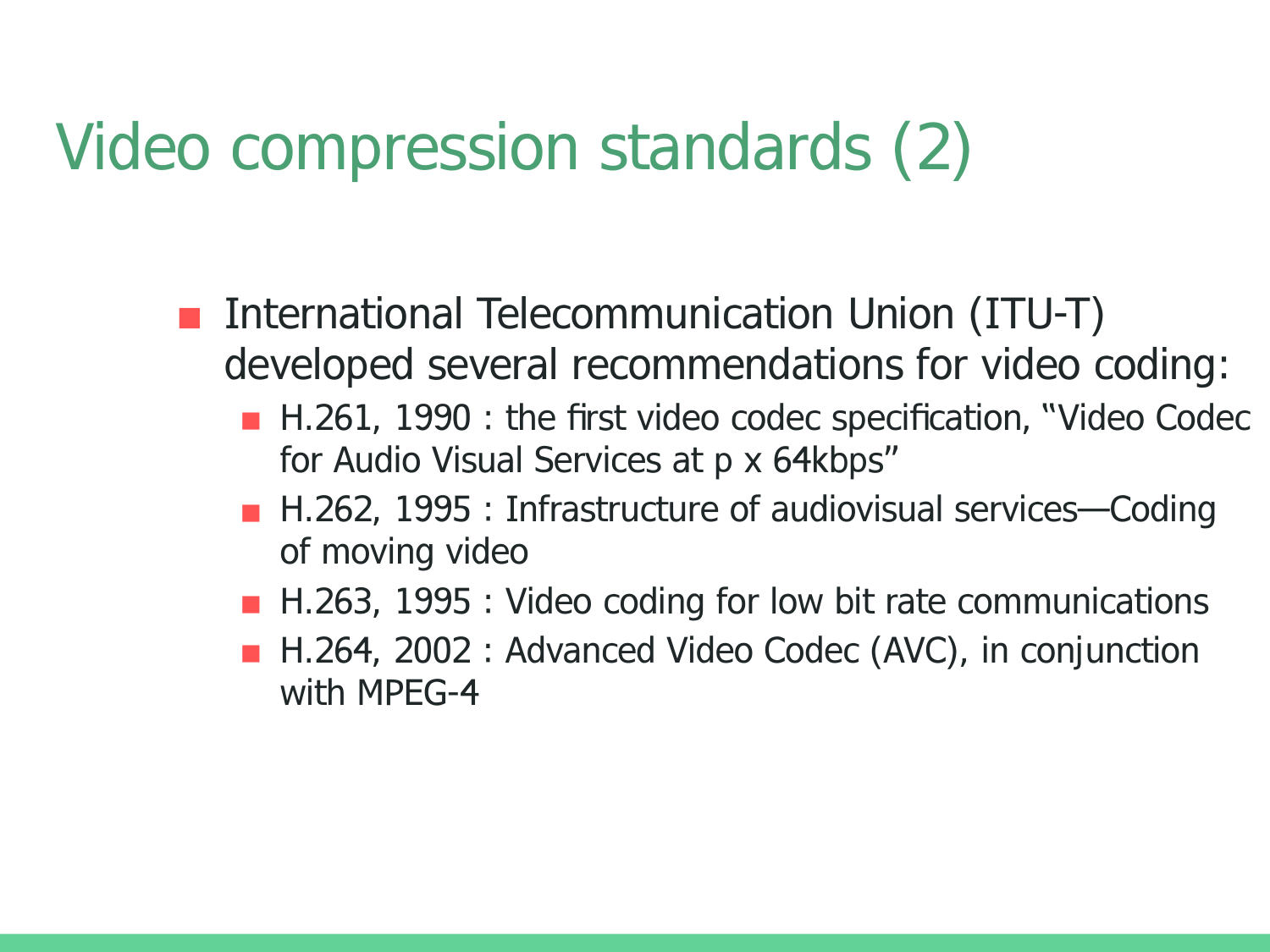

# Video compression standards (2)
International Telecommunication Union (ITU-T) developed several recommendations for video coding:
H.261, 1990 : the first video codec specification, “Video Codec for Audio Visual Services at p x 64kbps”
H.262, 1995 : Infrastructure of audiovisual services—Coding of moving video
H.263, 1995 : Video coding for low bit rate communications
H.264, 2002 : Advanced Video Codec (AVC), in conjunction with MPEG-4